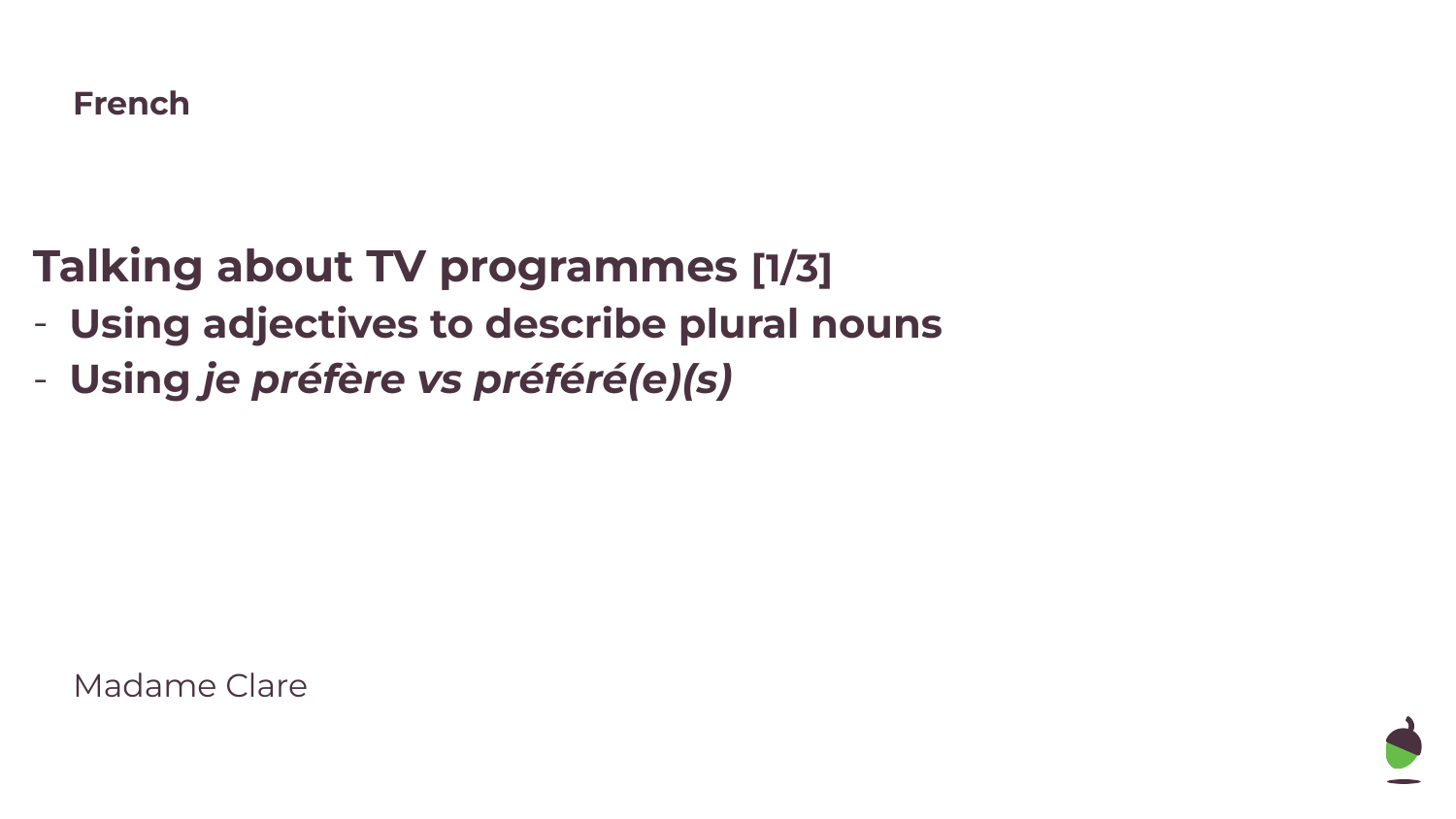

French
Talking about TV programmes [1/3]
Using adjectives to describe plural nouns
Using je préfère vs préféré(e)(s)
Madame Clare